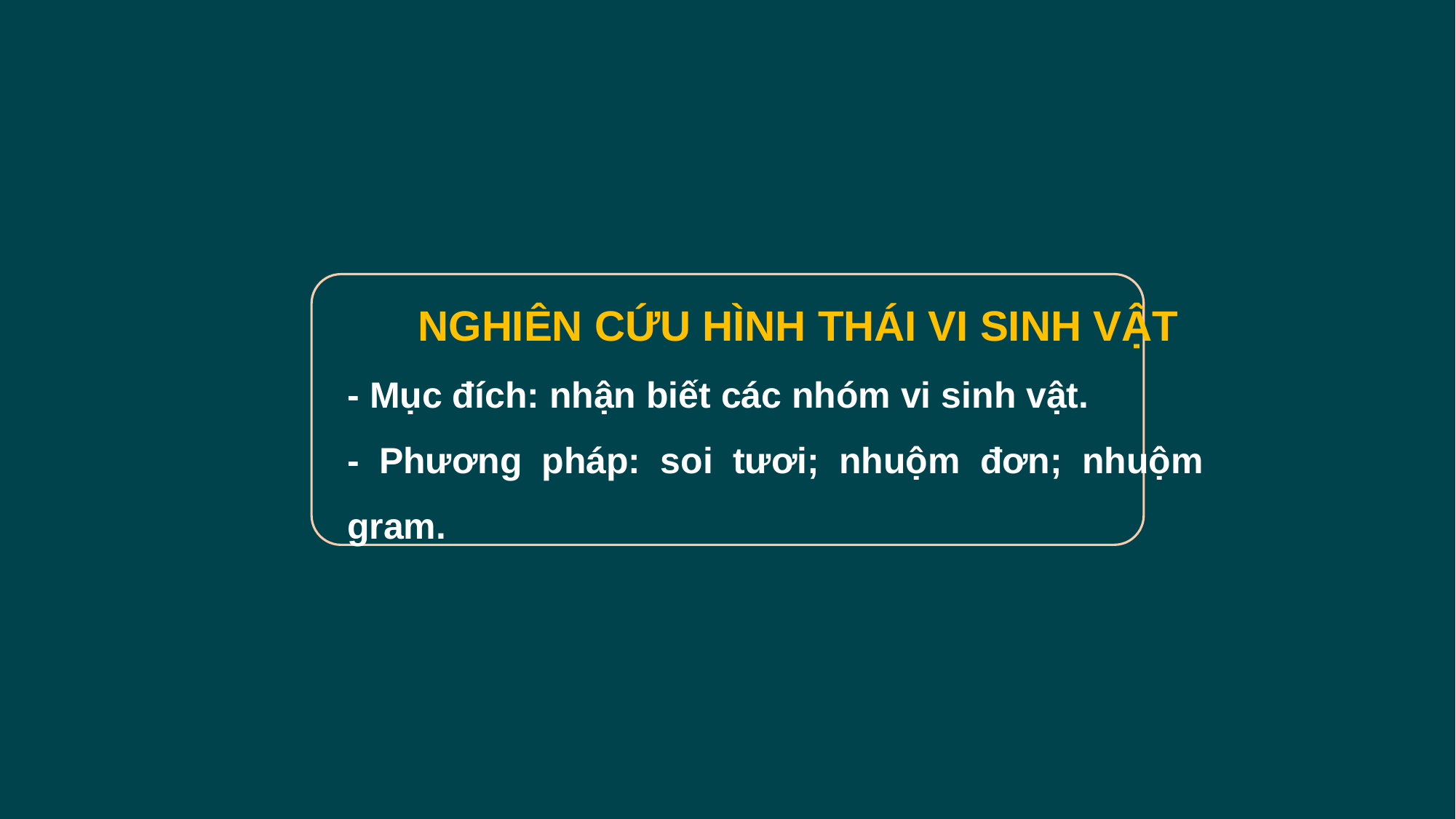

NGHIÊN CỨU HÌNH THÁI VI SINH VẬT
- Mục đích: nhận biết các nhóm vi sinh vật.
- Phương pháp: soi tươi; nhuộm đơn; nhuộm gram.